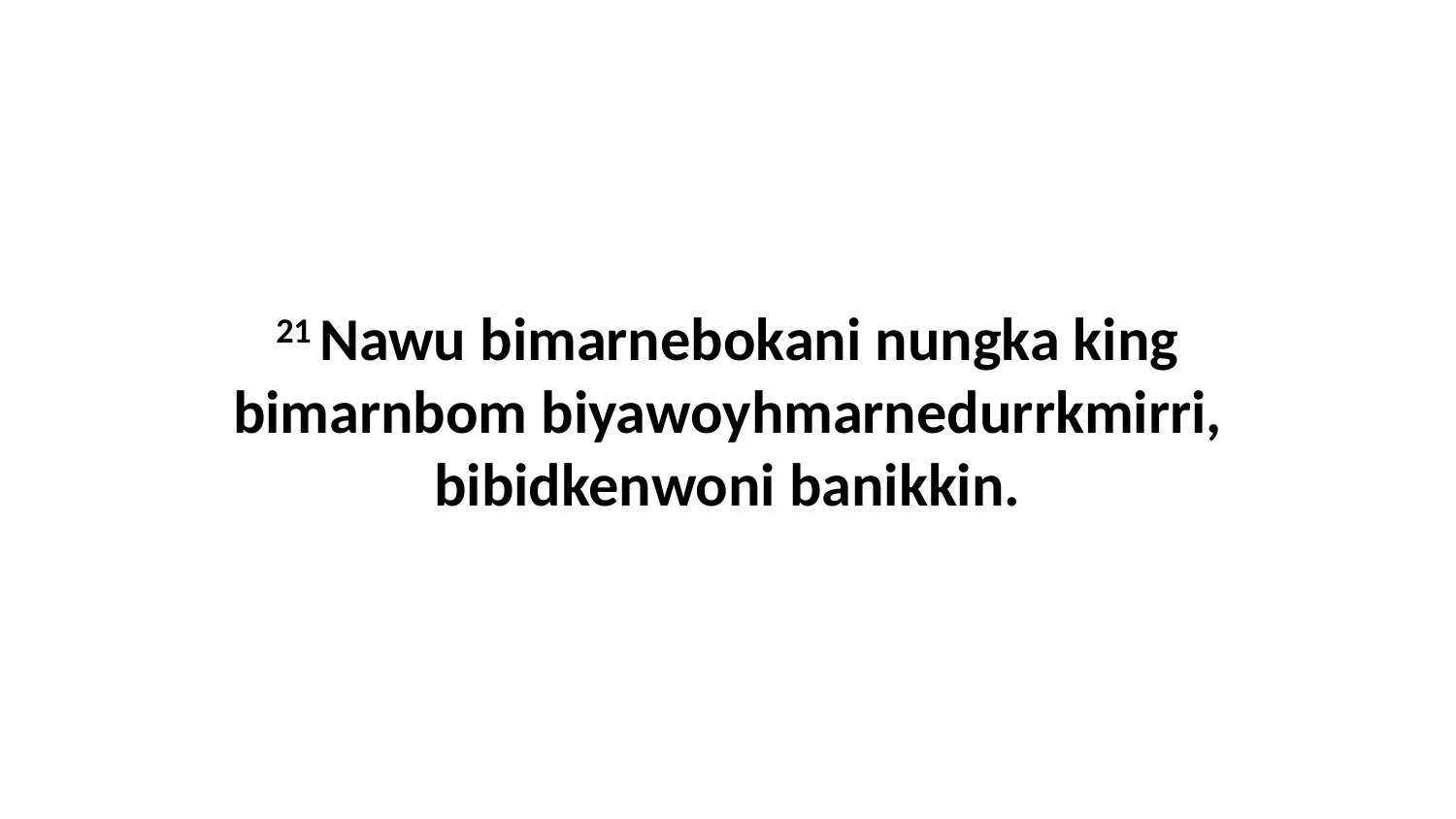

21 Nawu bimarnebokani nungka king bimarnbom biyawoyhmarnedurrkmirri, bibidkenwoni banikkin.